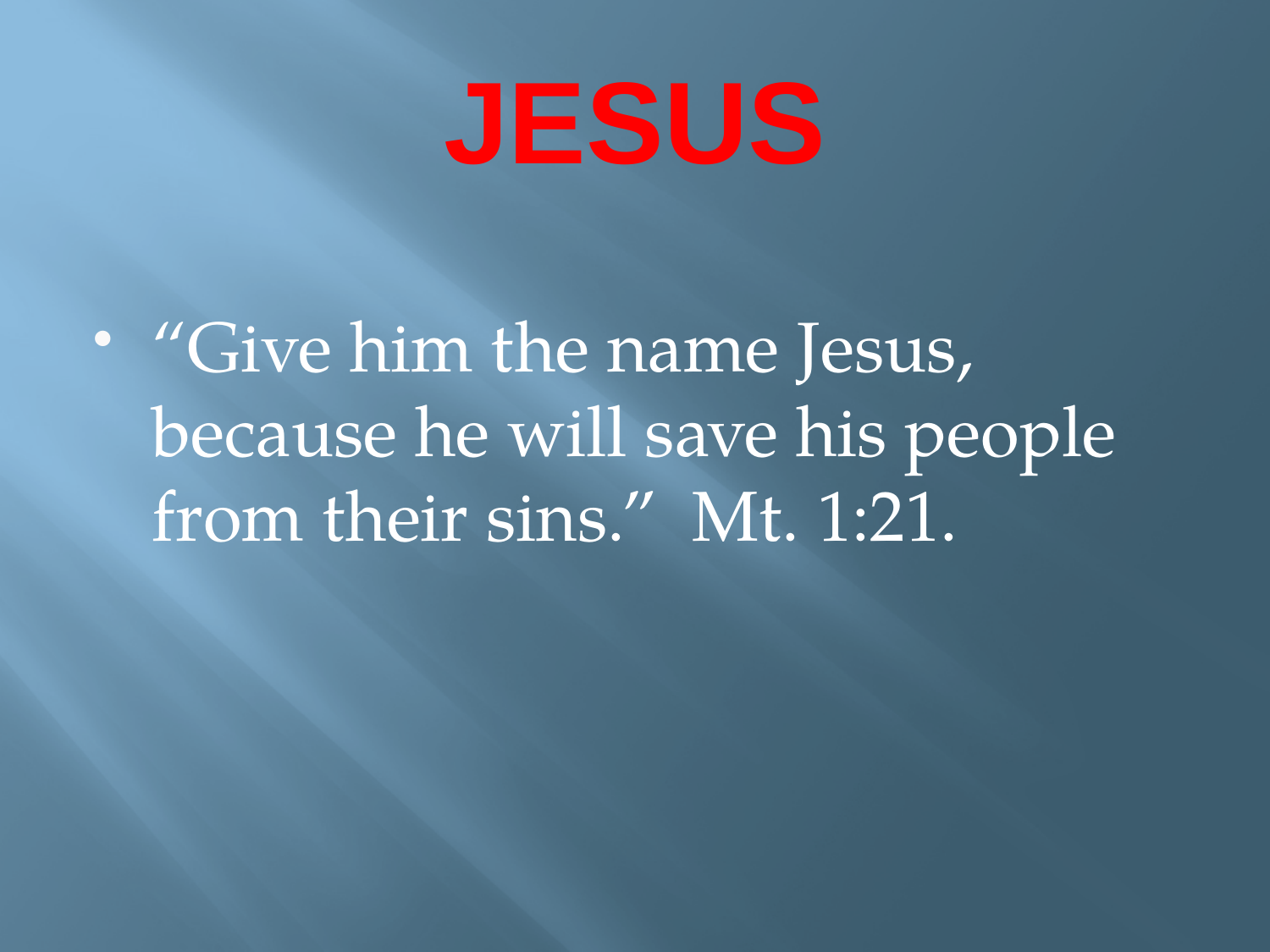

# JESUS

“Give him the name Jesus, because he will save his people from their sins.”  Mt. 1:21.